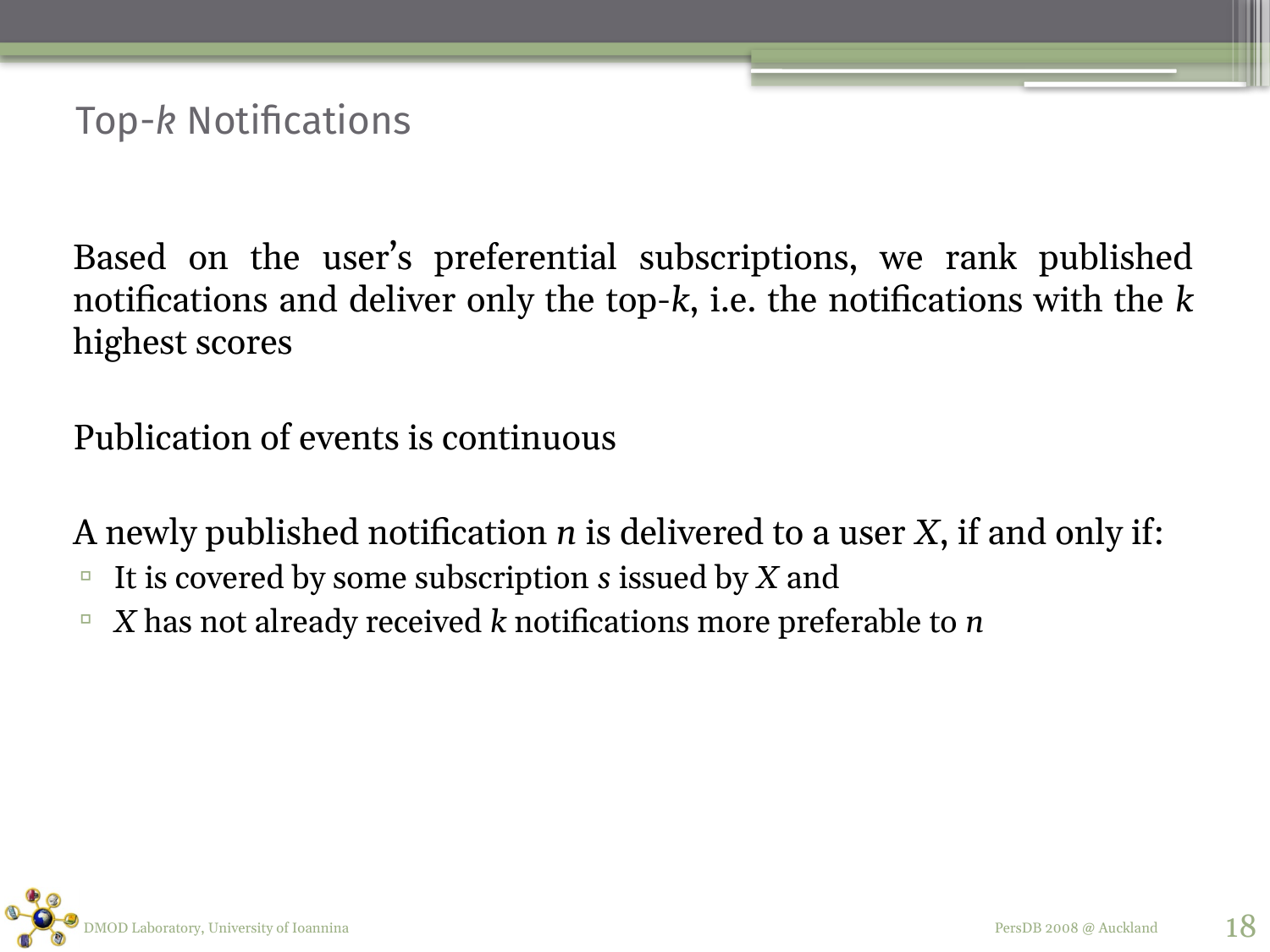

# Top-k Notifications
Based on the user’s preferential subscriptions, we rank published notifications and deliver only the top-k, i.e. the notifications with the k highest scores

Publication of events is continuous

A newly published notification n is delivered to a user X, if and only if:
It is covered by some subscription s issued by X and
X has not already received k notifications more preferable to n

18
DMOD Laboratory, University of Ioannina